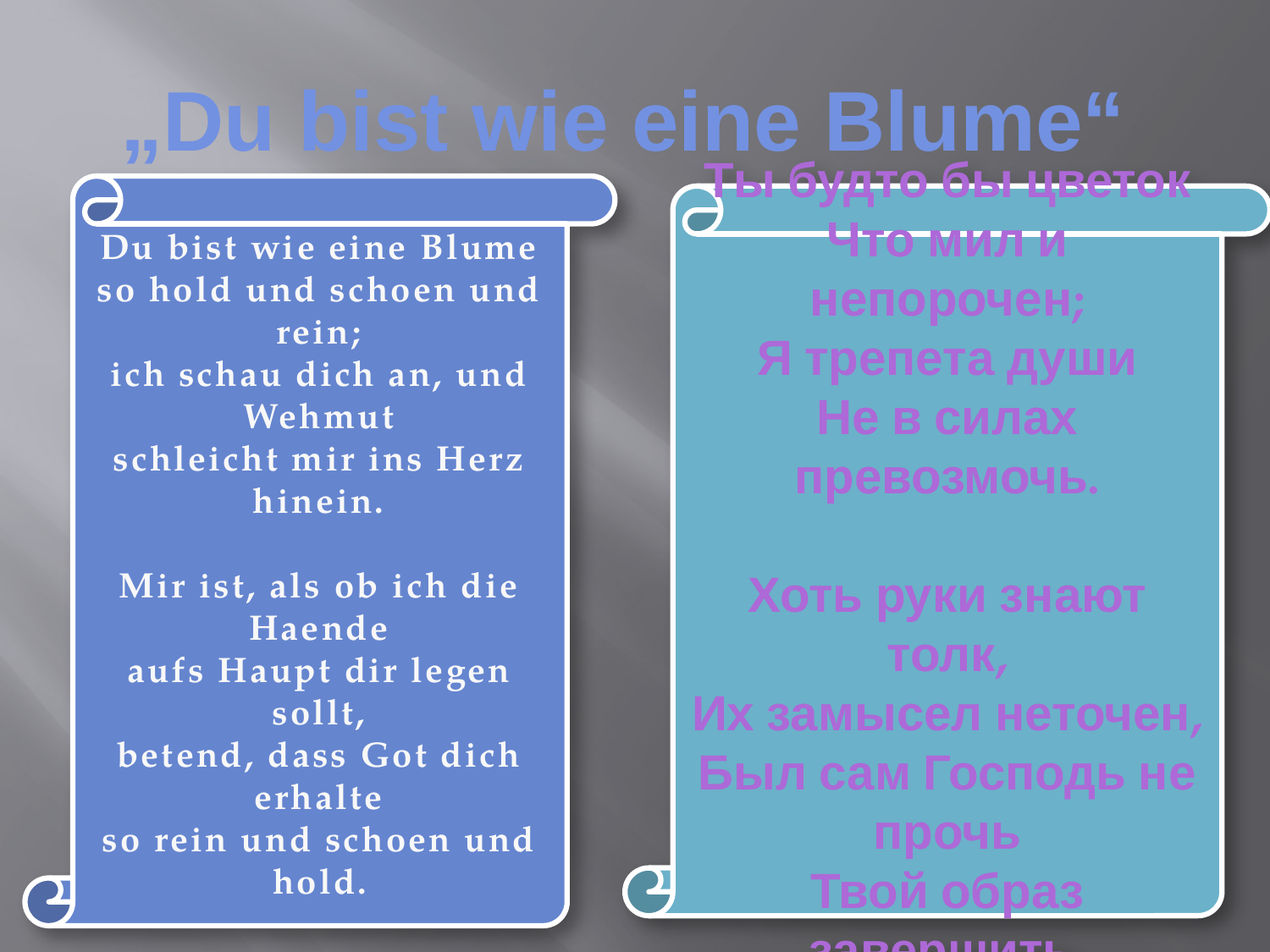

# „Du bist wie eine Blume“
Du bist wie eine Blume
so hold und schoen und rein;
ich schau dich an, und Wehmut
schleicht mir ins Herz hinein.
Mir ist, als ob ich die Haende
aufs Haupt dir legen sollt,
betend, dass Got dich erhalte
so rein und schoen und hold.
Ты будто бы цветок
Что мил и непорочен;
Я трепета души
Не в силах превозмочь.
Хоть руки знают толк,
Их замысел неточен,
Был сам Господь не прочь
Твой образ завершить.